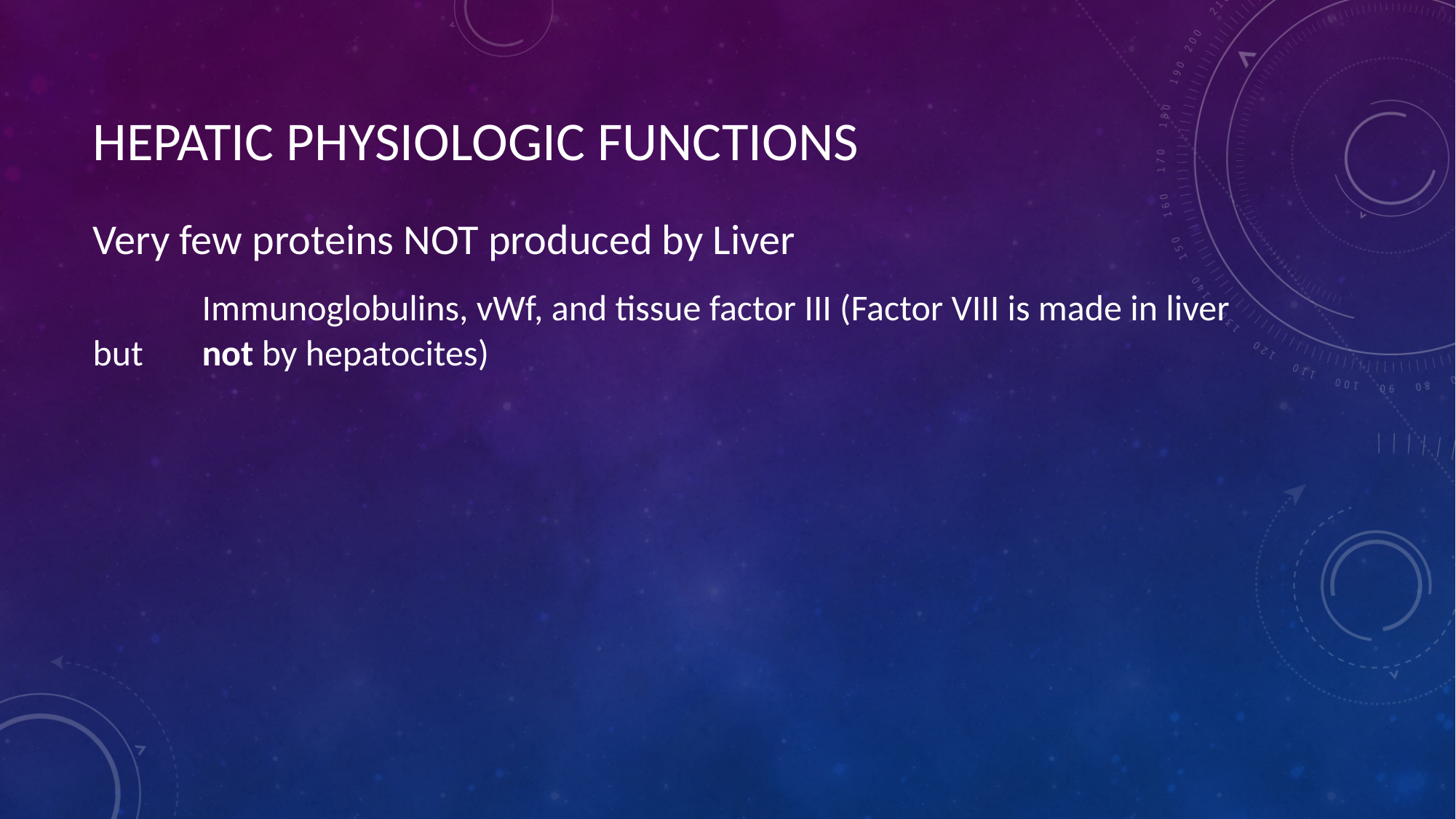

# Hepatic physiologic functions
Very few proteins NOT produced by Liver
	Immunoglobulins, vWf, and tissue factor III (Factor VIII is made in liver but 	not by hepatocites)